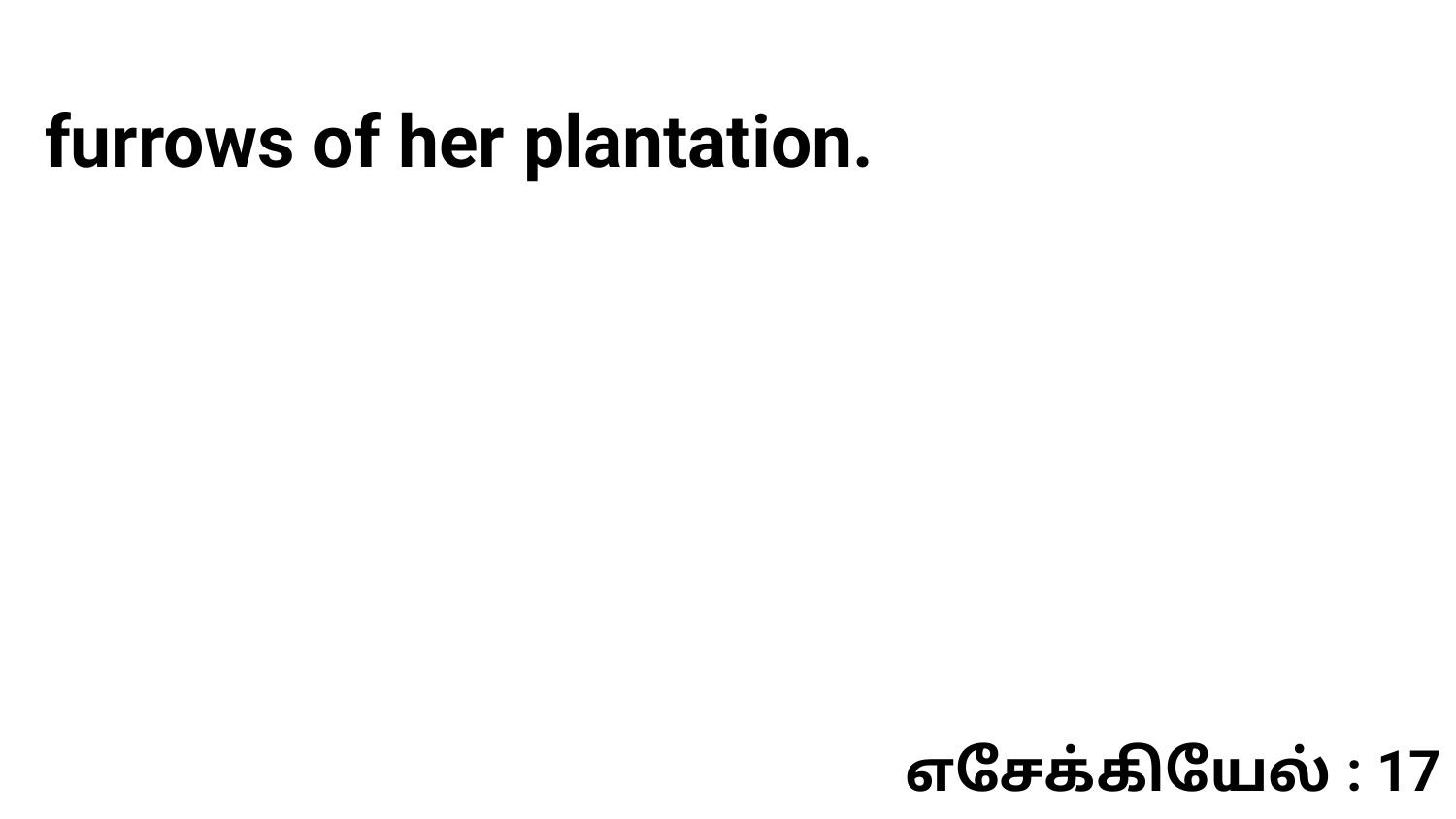

furrows of her plantation.
எசேக்கியேல் : 17